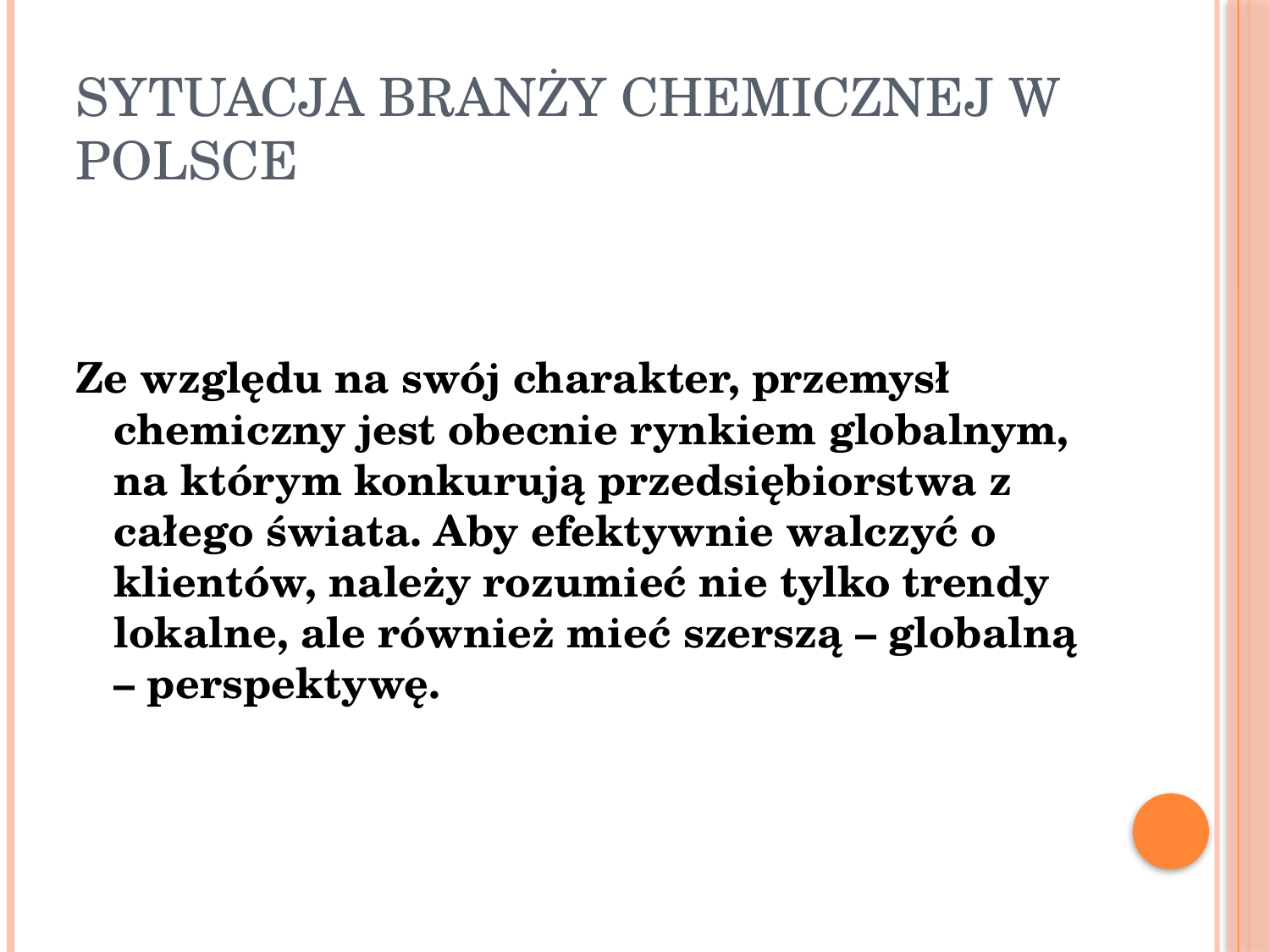

# Sytuacja Branży chemicznej w Polsce

Ze względu na swój charakter, przemysł chemiczny jest obecnie rynkiem globalnym, na którym konkurują przedsiębiorstwa z całego świata. Aby efektywnie walczyć o klientów, należy rozumieć nie tylko trendy lokalne, ale również mieć szerszą – globalną – perspektywę.